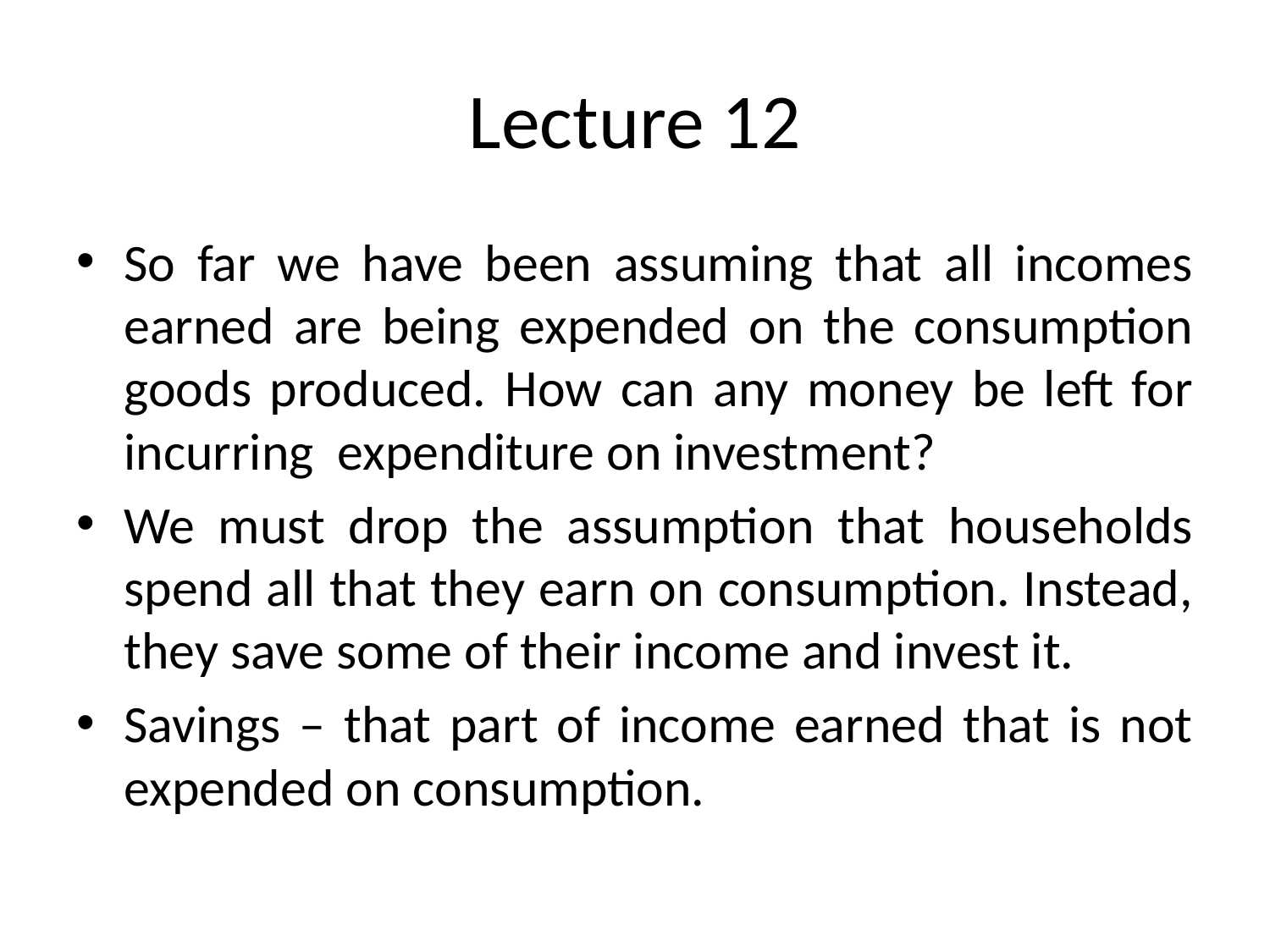

# Lecture 12
So far we have been assuming that all incomes earned are being expended on the consumption goods produced. How can any money be left for incurring  expenditure on investment?
We must drop the assumption that households spend all that they earn on consumption. Instead, they save some of their income and invest it.
Savings – that part of income earned that is not expended on consumption.